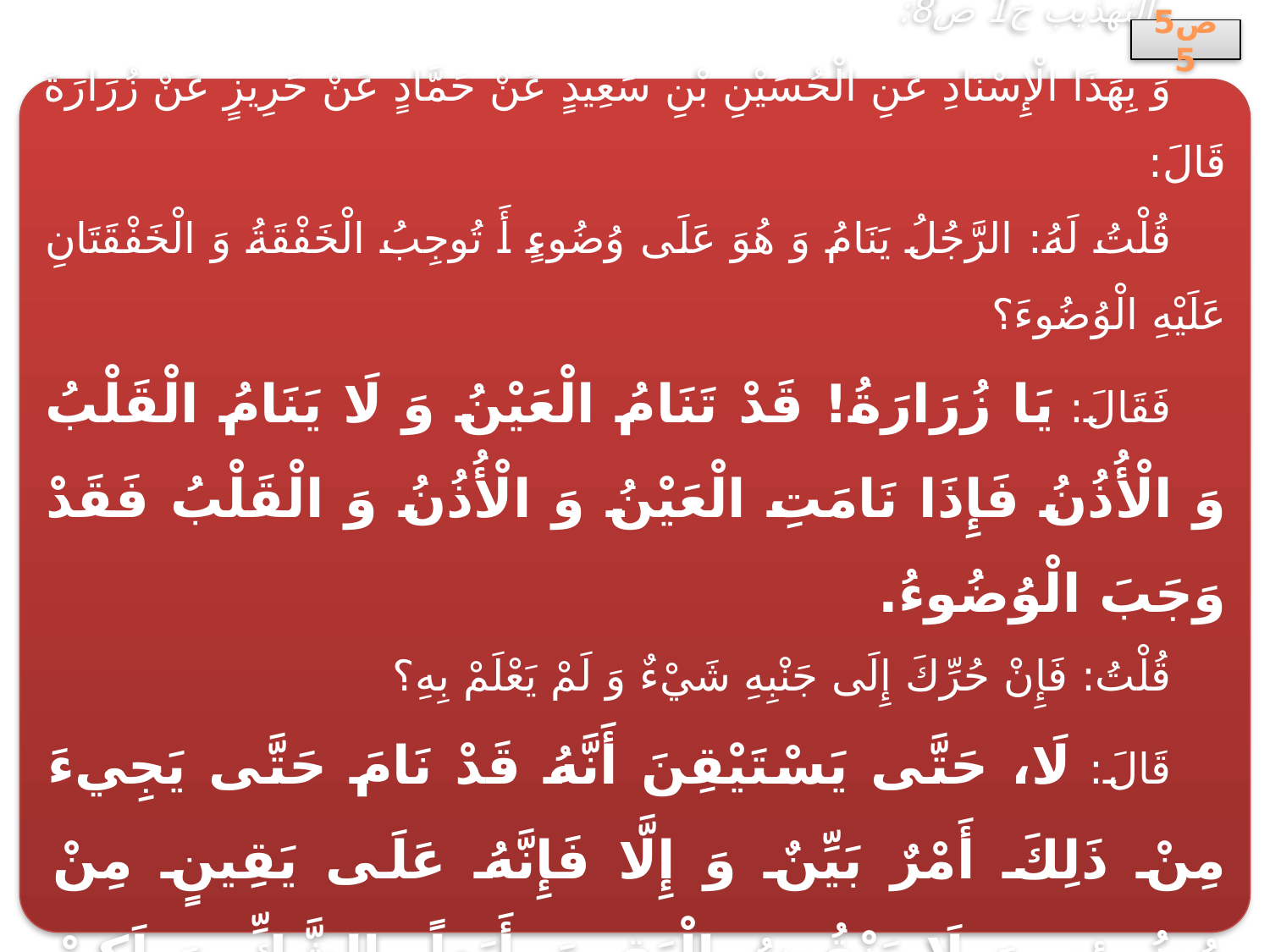

ص55
 التهذیب ج1 ص8:
وَ بِهَذَا الْإِسْنَادِ عَنِ الْحُسَيْنِ بْنِ سَعِيدٍ عَنْ حَمَّادٍ عَنْ حَرِيزٍ عَنْ زُرَارَةَ قَالَ:
قُلْتُ لَهُ: الرَّجُلُ يَنَامُ وَ هُوَ عَلَى وُضُوءٍ أَ تُوجِبُ الْخَفْقَةُ وَ الْخَفْقَتَانِ عَلَيْهِ الْوُضُوءَ؟
فَقَالَ: يَا زُرَارَةُ! قَدْ تَنَامُ الْعَيْنُ وَ لَا يَنَامُ الْقَلْبُ وَ الْأُذُنُ فَإِذَا نَامَتِ الْعَيْنُ وَ الْأُذُنُ وَ الْقَلْبُ فَقَدْ وَجَبَ الْوُضُوءُ.
قُلْتُ: فَإِنْ حُرِّكَ إِلَى جَنْبِهِ شَيْ‏ءٌ وَ لَمْ يَعْلَمْ بِهِ؟
قَالَ: لَا، حَتَّى يَسْتَيْقِنَ أَنَّهُ قَدْ نَامَ حَتَّى يَجِي‏ءَ مِنْ ذَلِكَ أَمْرٌ بَيِّنٌ وَ إِلَّا فَإِنَّهُ عَلَى يَقِينٍ مِنْ وُضُوئِهِ وَ لَا يَنْقُضُ الْيَقِينَ أَبَداً بِالشَّكِّ وَ لَكِنْ يَنْقُضُهُ بِيَقِينٍ آخَرَ.